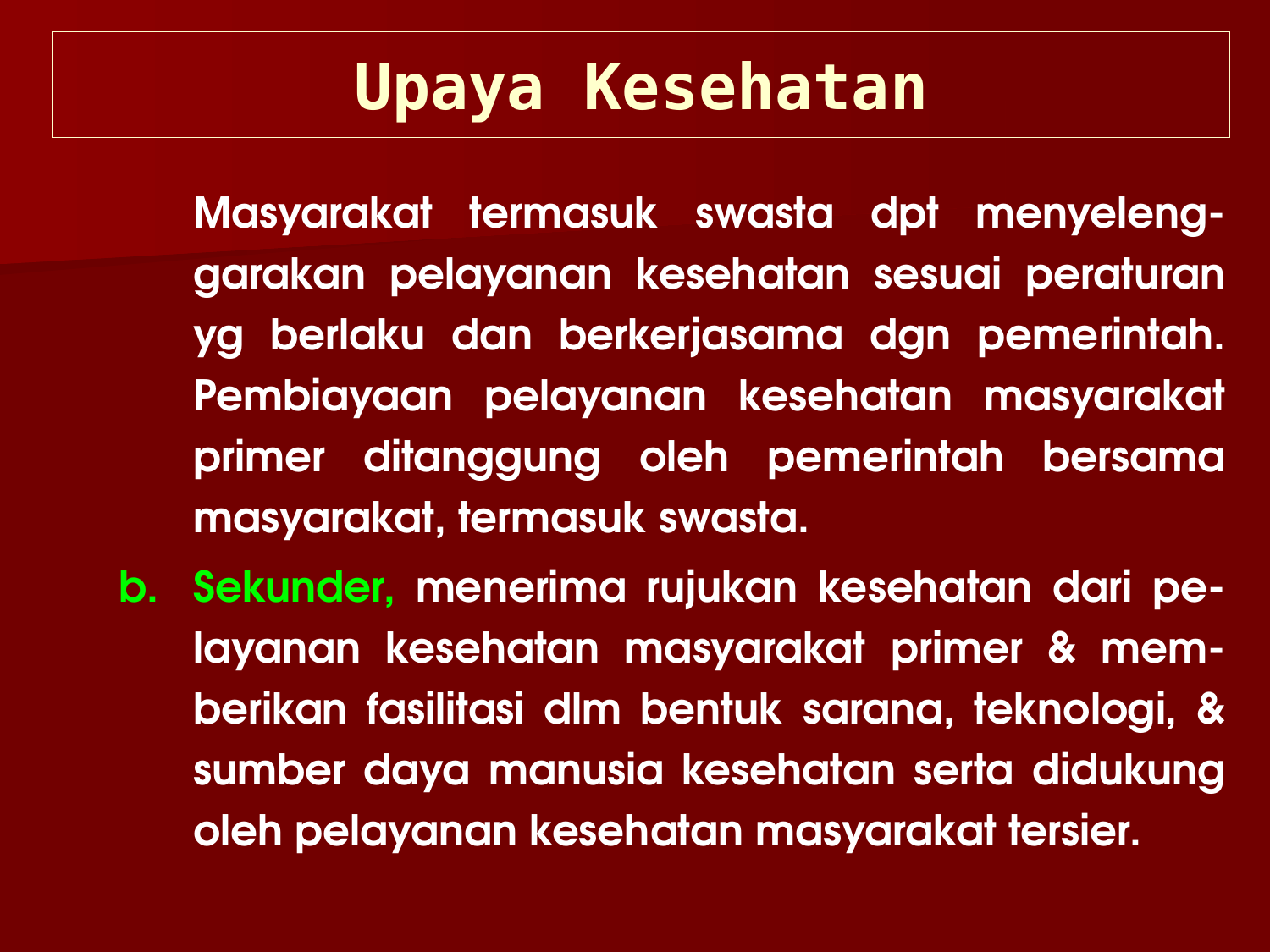

Upaya Kesehatan
	Masyarakat termasuk swasta dpt menyeleng-garakan pelayanan kesehatan sesuai peraturan yg berlaku dan berkerjasama dgn pemerintah. Pembiayaan pelayanan kesehatan masyarakat primer ditanggung oleh pemerintah bersama masyarakat, termasuk swasta.
Sekunder, menerima rujukan kesehatan dari pe-layanan kesehatan masyarakat primer & mem-berikan fasilitasi dlm bentuk sarana, teknologi, & sumber daya manusia kesehatan serta didukung oleh pelayanan kesehatan masyarakat tersier.